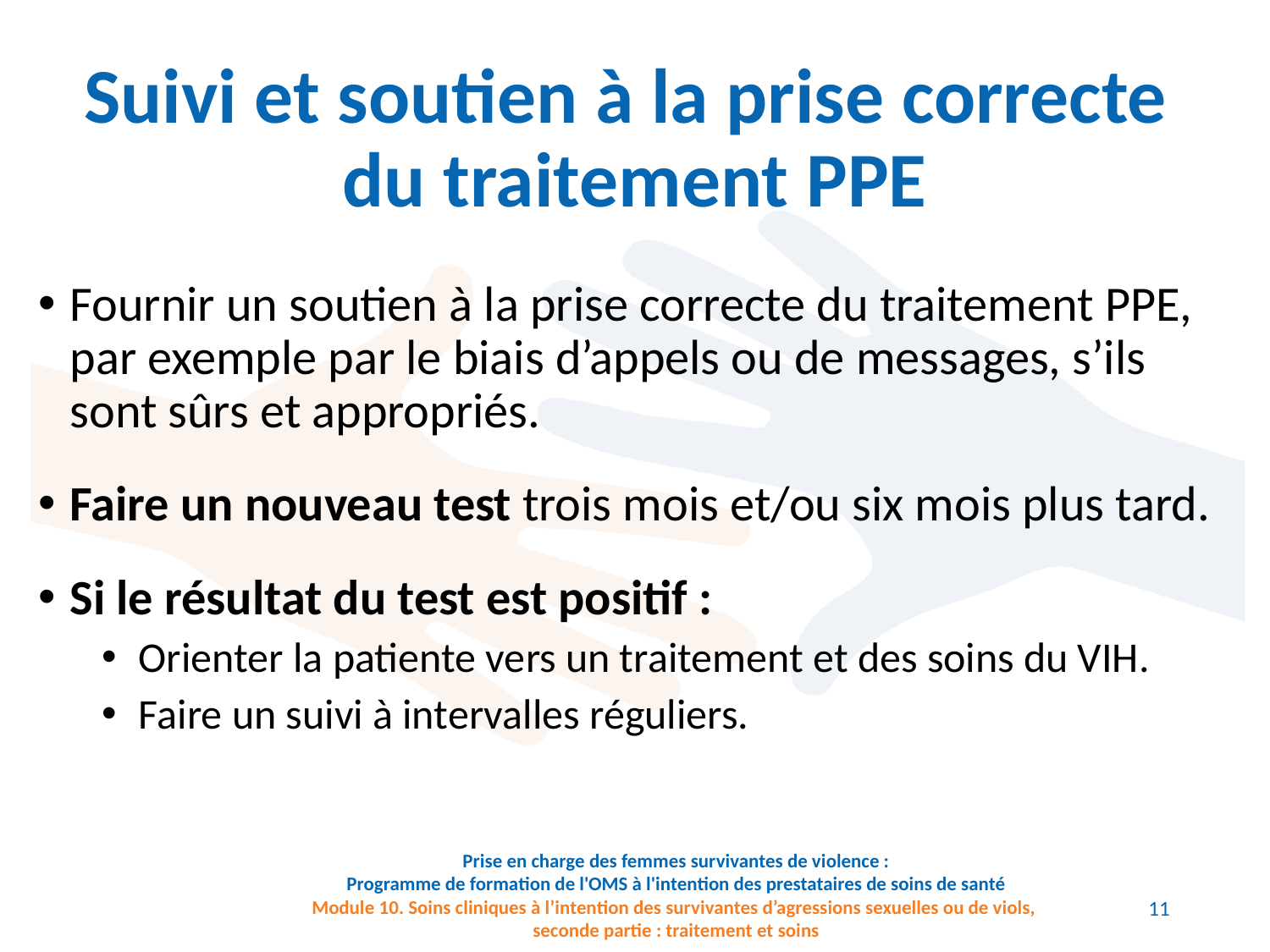

# Suivi et soutien à la prise correcte du traitement PPE
Fournir un soutien à la prise correcte du traitement PPE, par exemple par le biais d’appels ou de messages, s’ils sont sûrs et appropriés.

Faire un nouveau test trois mois et/ou six mois plus tard.

Si le résultat du test est positif :
Orienter la patiente vers un traitement et des soins du VIH.
Faire un suivi à intervalles réguliers.

11